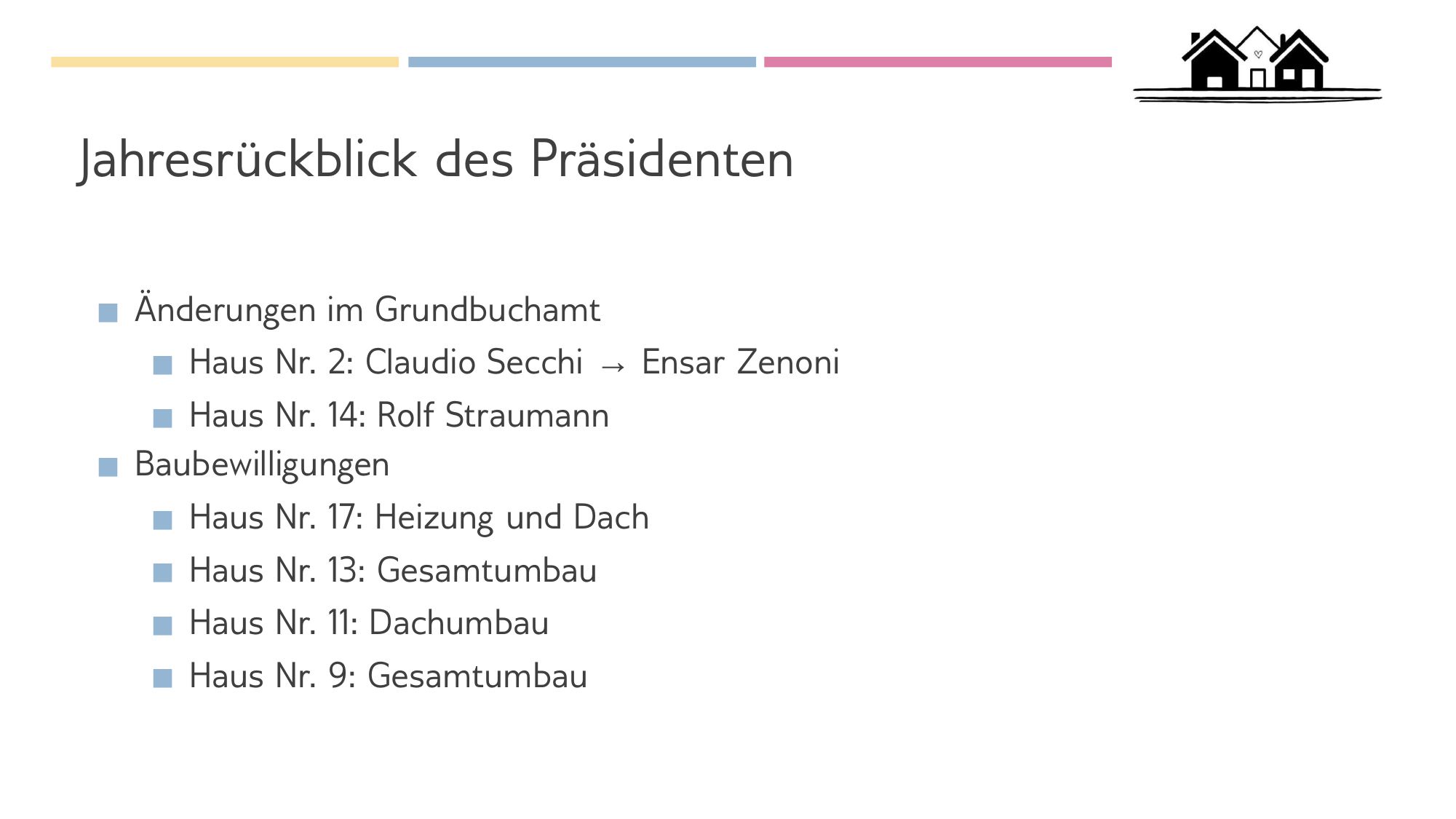

# Jahresrückblick des Präsidenten
Änderungen im Grundbuchamt
Haus Nr. 2: Claudio Secchi → Ensar Zenoni
Haus Nr. 14: Rolf Straumann
Baubewilligungen
Haus Nr. 17: Heizung und Dach
Haus Nr. 13: Gesamtumbau
Haus Nr. 11: Dachumbau
Haus Nr. 9: Gesamtumbau